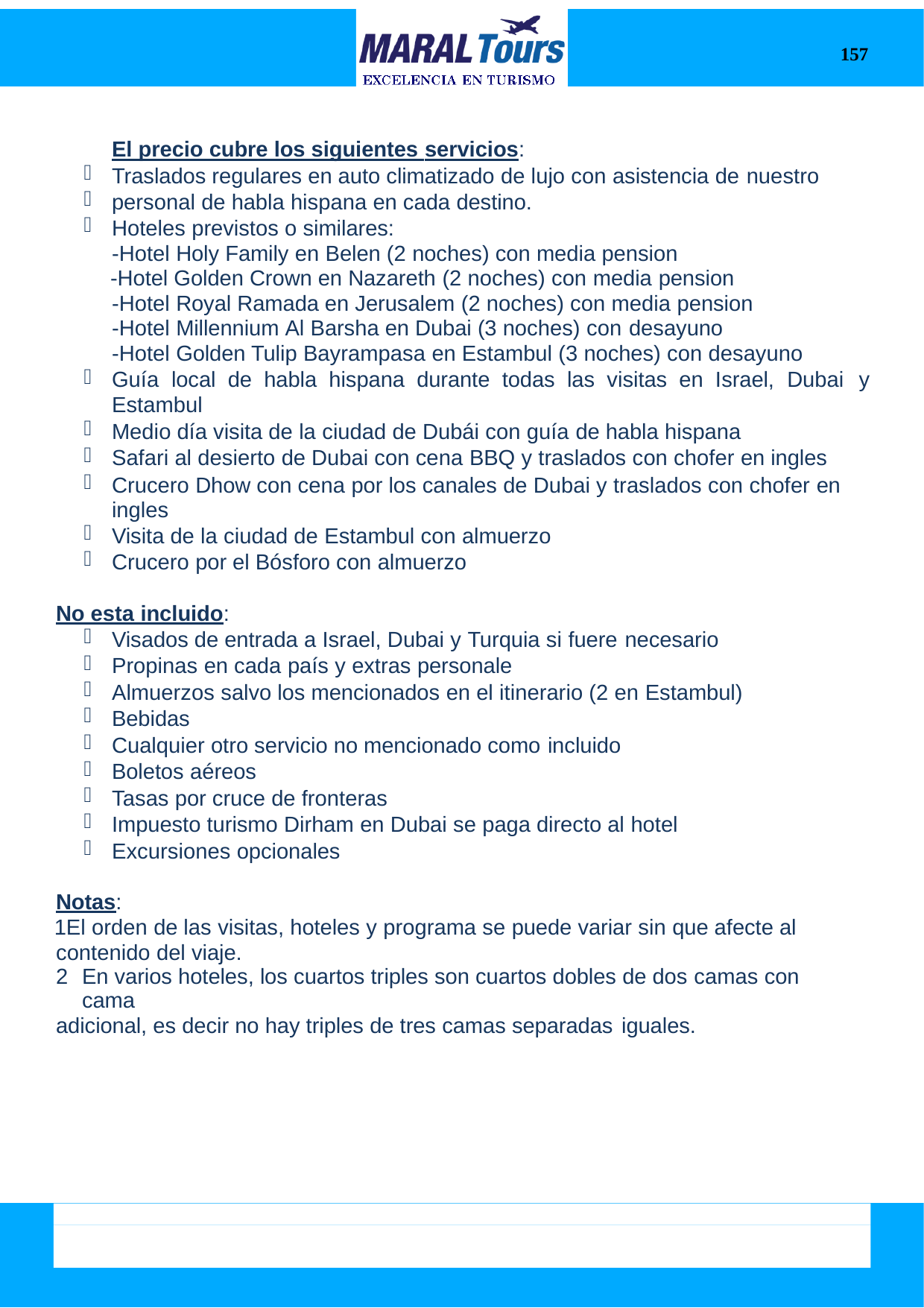

157
El precio cubre los siguientes servicios:
Traslados regulares en auto climatizado de lujo con asistencia de nuestro
personal de habla hispana en cada destino.
Hoteles previstos o similares:
-Hotel Holy Family en Belen (2 noches) con media pension
-Hotel Golden Crown en Nazareth (2 noches) con media pension
-Hotel Royal Ramada en Jerusalem (2 noches) con media pension
-Hotel Millennium Al Barsha en Dubai (3 noches) con desayuno
-Hotel Golden Tulip Bayrampasa en Estambul (3 noches) con desayuno
Guía  local  de  habla  hispana  durante  todas  las  visitas  en  Israel,  Dubai  y
Estambul
Medio día visita de la ciudad de Dubái con guía de habla hispana
Safari al desierto de Dubai con cena BBQ y traslados con chofer en ingles
Crucero Dhow con cena por los canales de Dubai y traslados con chofer en  ingles
Visita de la ciudad de Estambul con almuerzo
Crucero por el Bósforo con almuerzo

No esta incluido:
Visados de entrada a Israel, Dubai y Turquia si fuere necesario
Propinas en cada país y extras personale
Almuerzos salvo los mencionados en el itinerario (2 en Estambul)
Bebidas
Cualquier otro servicio no mencionado como incluido
Boletos aéreos
Tasas por cruce de fronteras
Impuesto turismo Dirham en Dubai se paga directo al hotel
Excursiones opcionales

Notas:
El orden de las visitas, hoteles y programa se puede variar sin que afecte al  contenido del viaje.
En varios hoteles, los cuartos triples son cuartos dobles de dos camas con  cama
adicional, es decir no hay triples de tres camas separadas iguales.